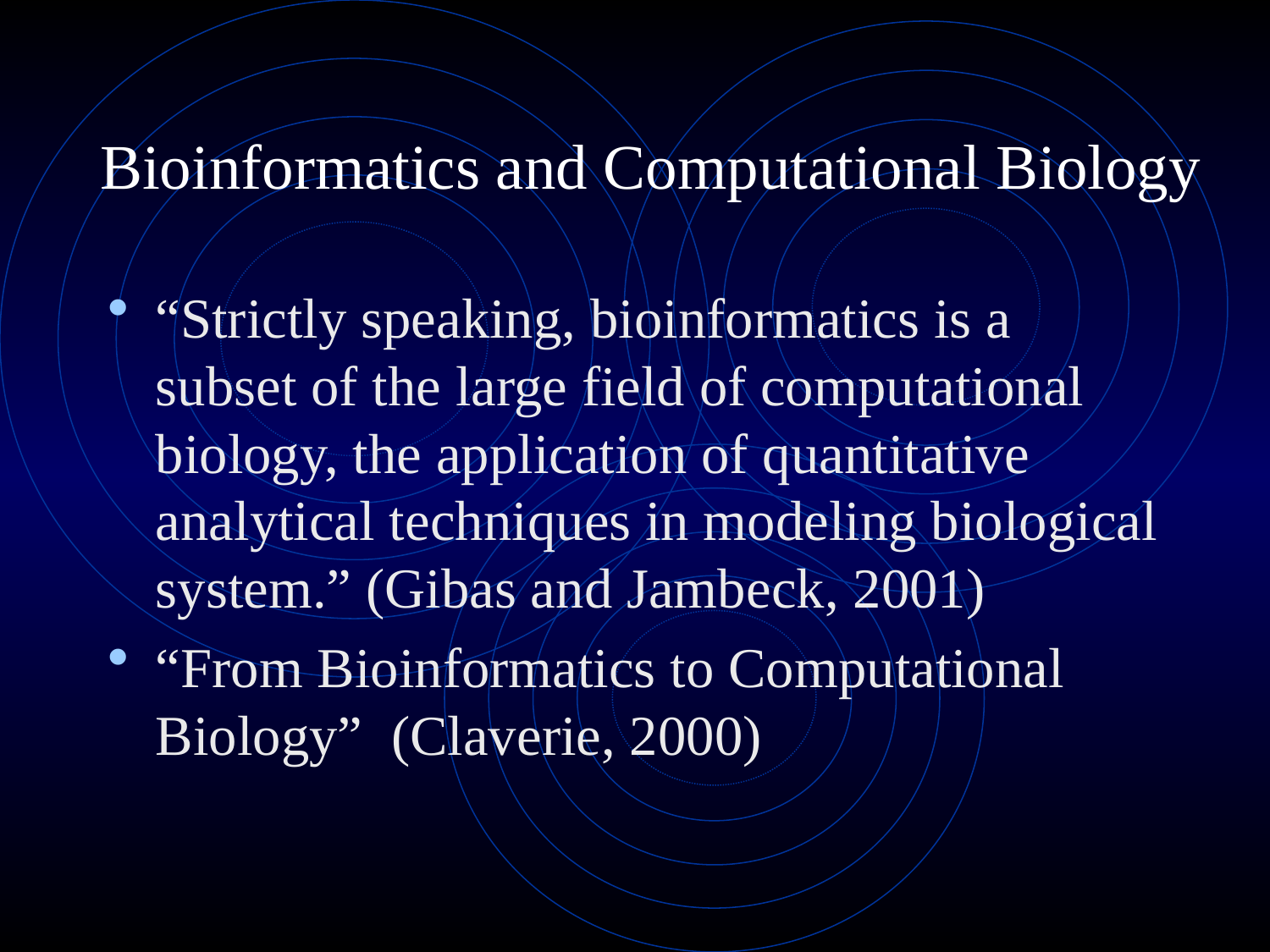

# Bioinformatics and Computational Biology
“Strictly speaking, bioinformatics is a subset of the large field of computational biology, the application of quantitative analytical techniques in modeling biological system.” (Gibas and Jambeck, 2001)
“From Bioinformatics to Computational Biology”  (Claverie, 2000)